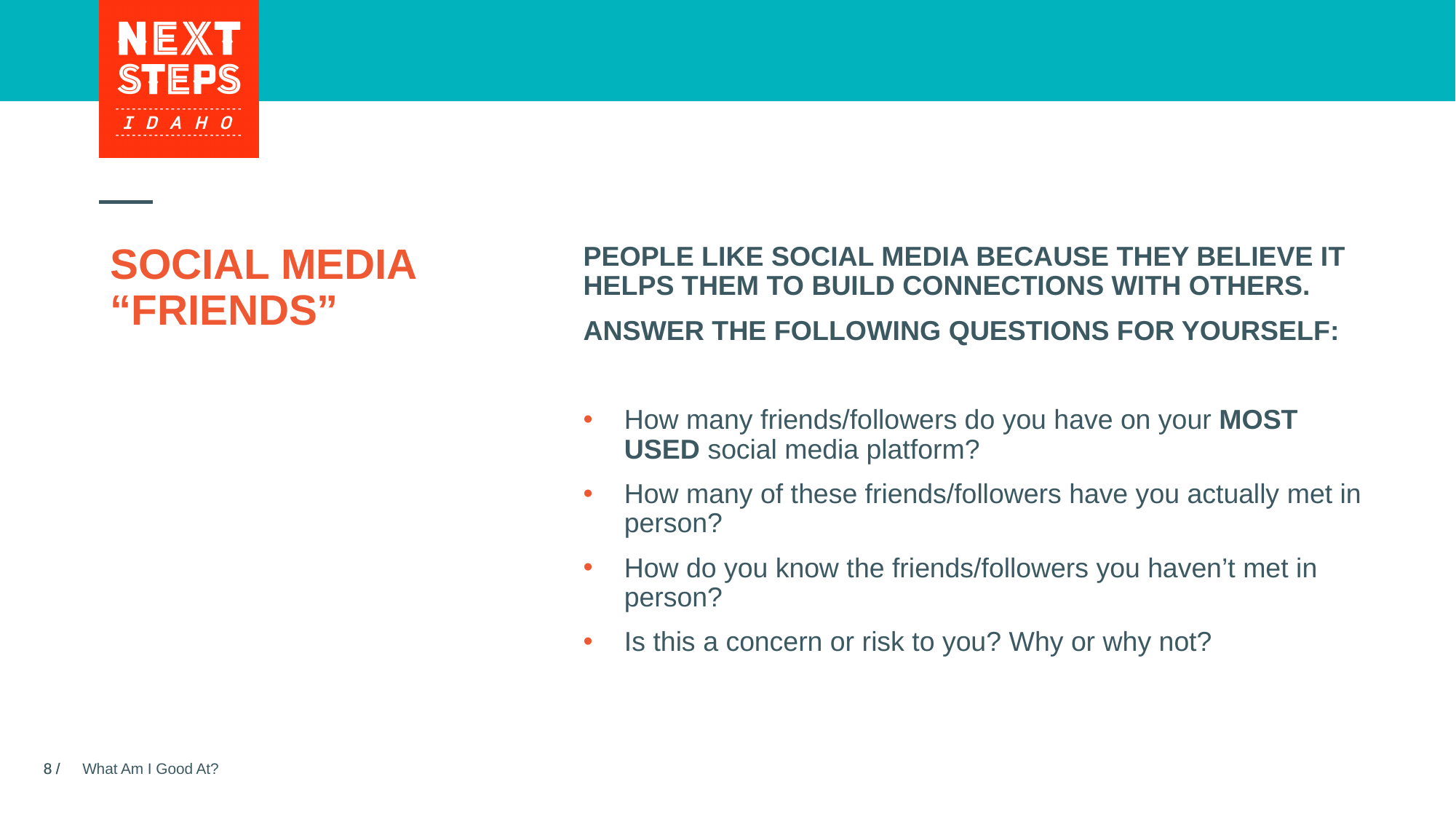

# SOCIAL MEDIA “FRIENDS”
PEOPLE LIKE SOCIAL MEDIA BECAUSE THEY BELIEVE IT HELPS THEM TO BUILD CONNECTIONS WITH OTHERS.
ANSWER THE FOLLOWING QUESTIONS FOR YOURSELF:

How many friends/followers do you have on your MOST USED social media platform?
How many of these friends/followers have you actually met in person?
How do you know the friends/followers you haven’t met in person?
Is this a concern or risk to you? Why or why not?
What Am I Good At?